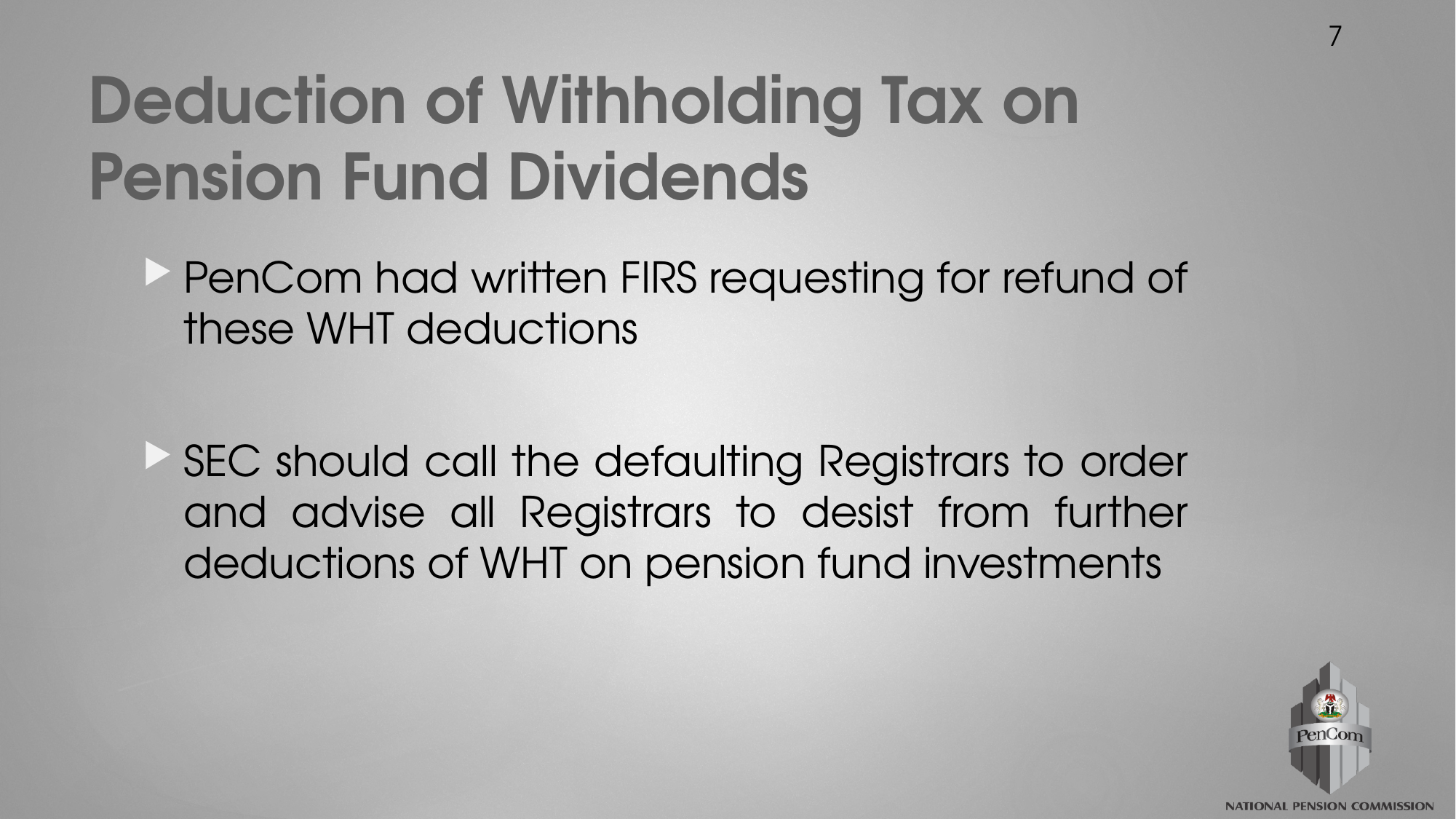

# Deduction of Withholding Tax on Pension Fund Dividends
PenCom had written FIRS requesting for refund of these WHT deductions

SEC should call the defaulting Registrars to order and advise all Registrars to desist from further deductions of WHT on pension fund investments